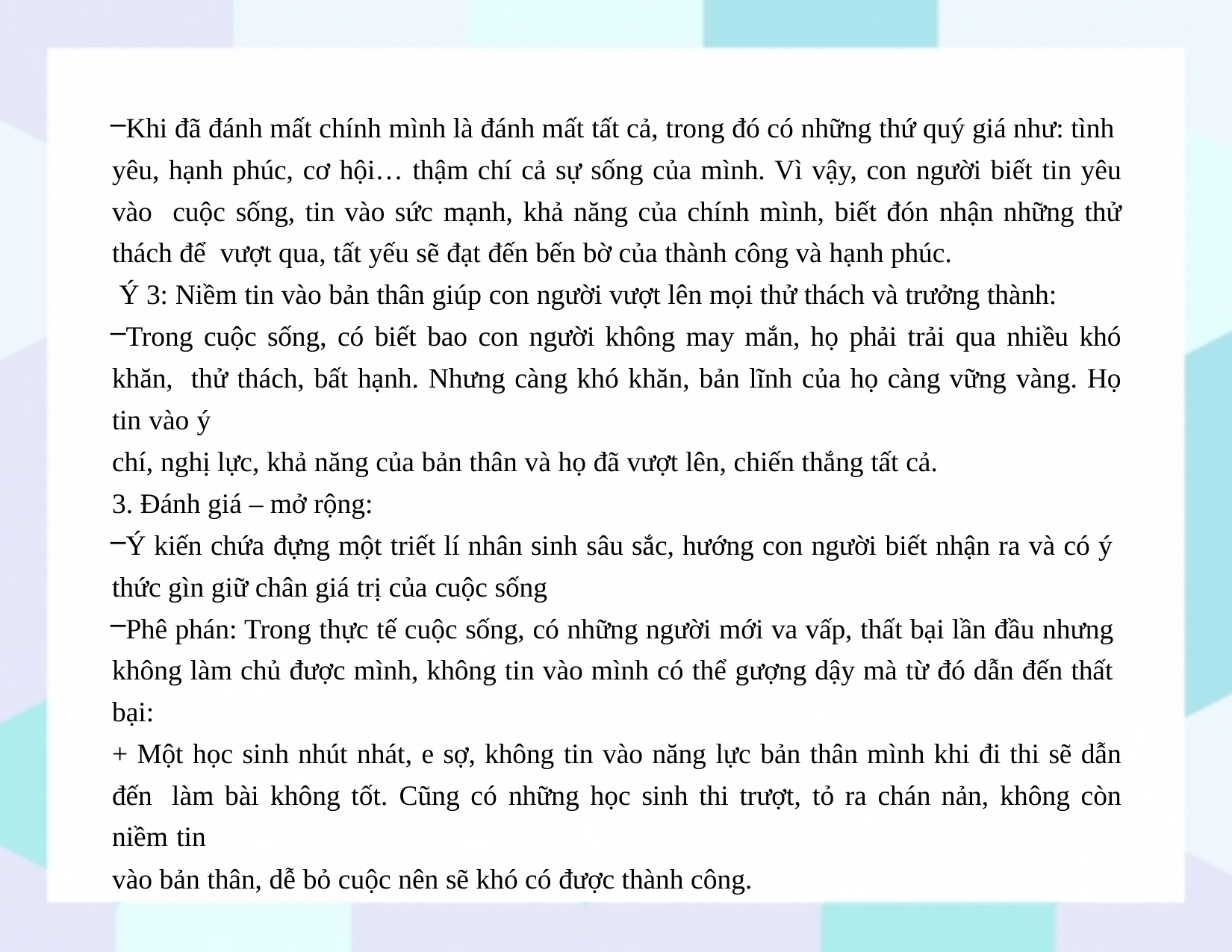

Khi đã đánh mất chính mình là đánh mất tất cả, trong đó có những thứ quý giá như: tình  yêu, hạnh phúc, cơ hội… thậm chí cả sự sống của mình. Vì vậy, con người biết tin yêu vào  cuộc sống, tin vào sức mạnh, khả năng của chính mình, biết đón nhận những thử thách để  vượt qua, tất yếu sẽ đạt đến bến bờ của thành công và hạnh phúc.
Ý 3: Niềm tin vào bản thân giúp con người vượt lên mọi thử thách và trưởng thành:
Trong cuộc sống, có biết bao con người không may mắn, họ phải trải qua nhiều khó khăn,  thử thách, bất hạnh. Nhưng càng khó khăn, bản lĩnh của họ càng vững vàng. Họ tin vào ý
chí, nghị lực, khả năng của bản thân và họ đã vượt lên, chiến thắng tất cả.
3. Đánh giá – mở rộng:
Ý kiến chứa đựng một triết lí nhân sinh sâu sắc, hướng con người biết nhận ra và có ý  thức gìn giữ chân giá trị của cuộc sống
Phê phán: Trong thực tế cuộc sống, có những người mới va vấp, thất bại lần đầu nhưng  không làm chủ được mình, không tin vào mình có thể gượng dậy mà từ đó dẫn đến thất  bại:
+ Một học sinh nhút nhát, e sợ, không tin vào năng lực bản thân mình khi đi thi sẽ dẫn đến  làm bài không tốt. Cũng có những học sinh thi trượt, tỏ ra chán nản, không còn niềm tin
vào bản thân, dễ bỏ cuộc nên sẽ khó có được thành công.